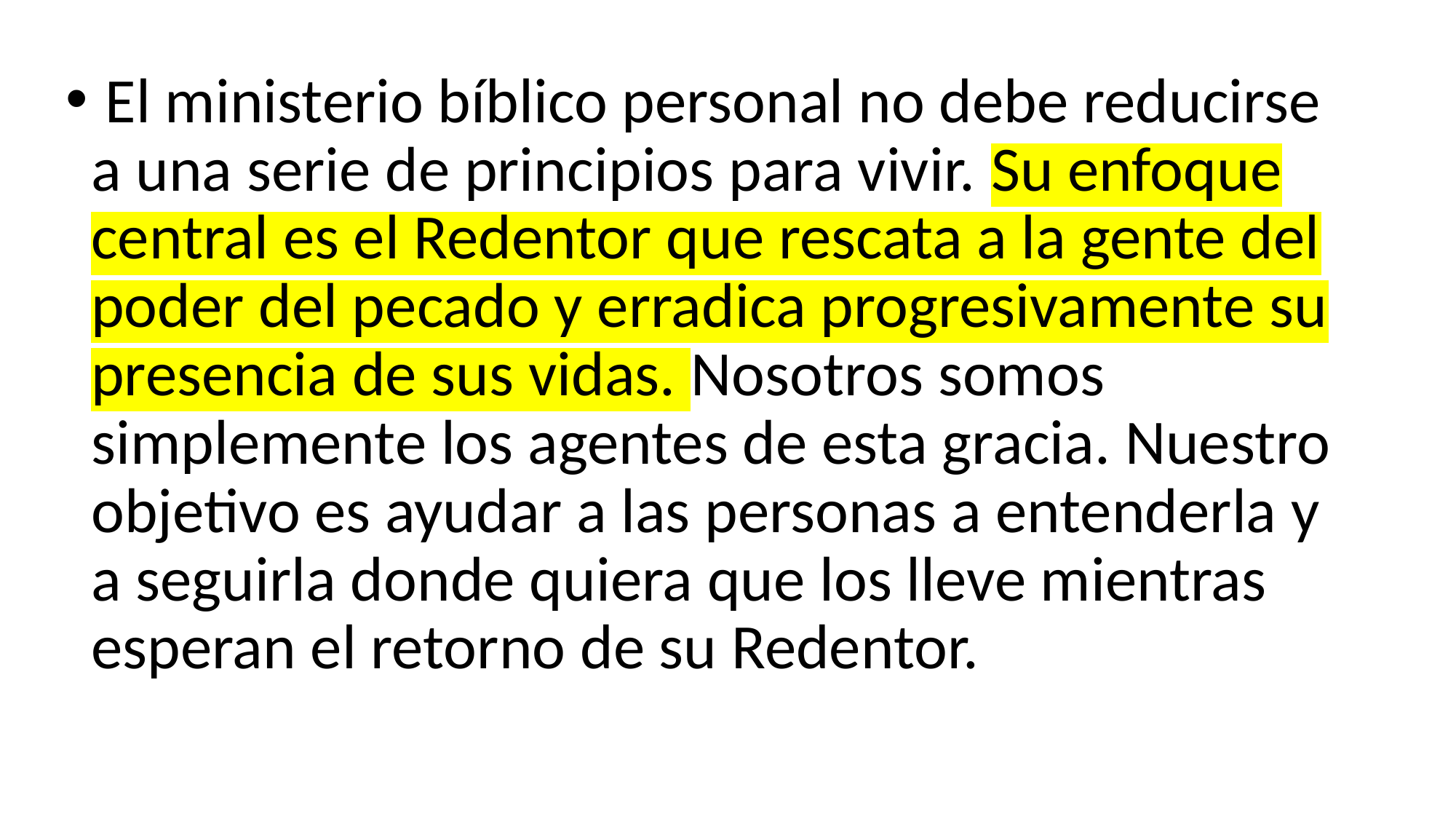

El ministerio bíblico personal no debe reducirse a una serie de principios para vivir. Su enfoque central es el Redentor que rescata a la gente del poder del pecado y erradica progresivamente su presencia de sus vidas. Nosotros somos simplemente los agentes de esta gracia. Nuestro objetivo es ayudar a las personas a entenderla y a seguirla donde quiera que los lleve mientras esperan el retorno de su Redentor.